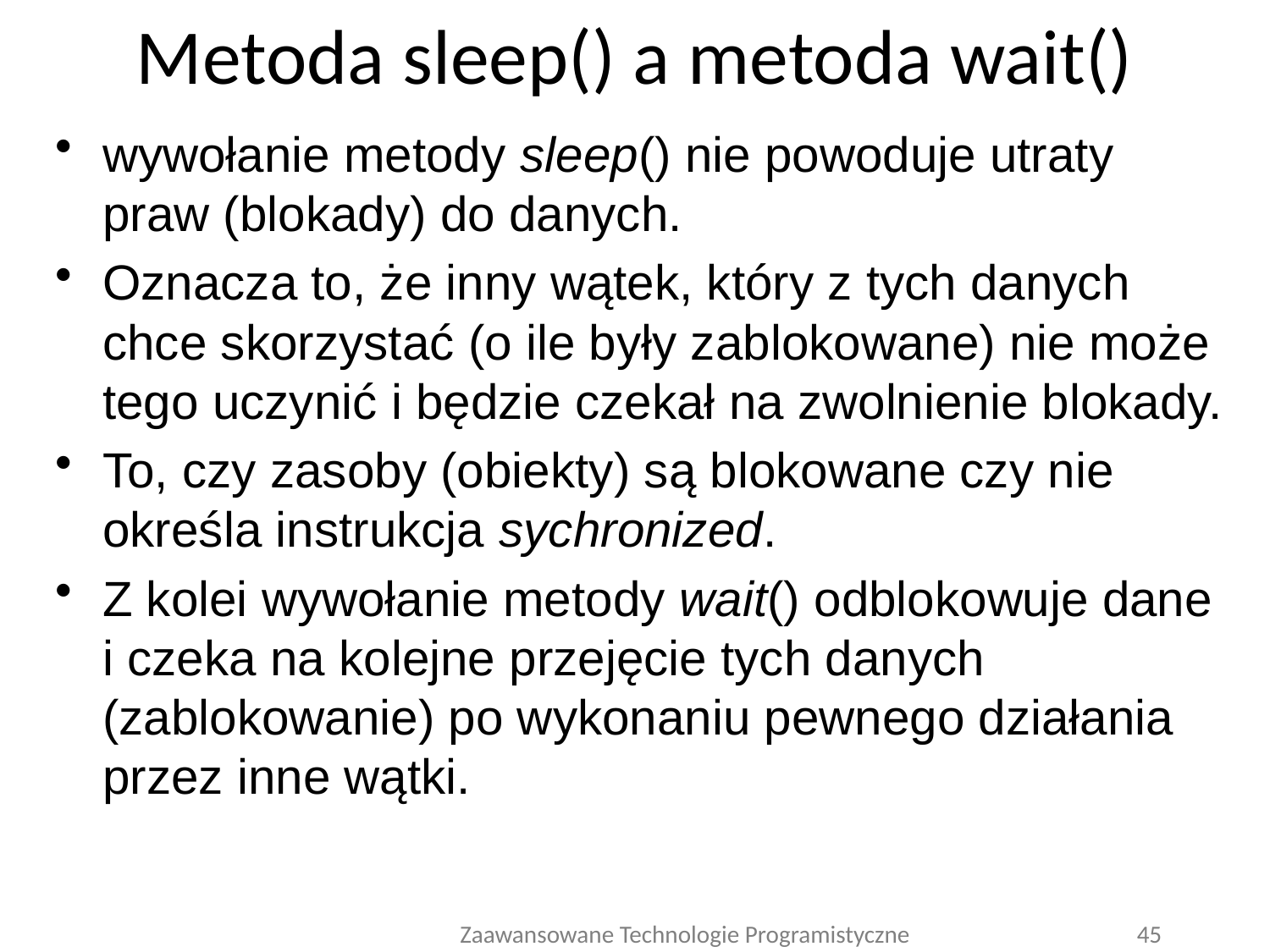

# Metoda sleep() a metoda wait()
wywołanie metody sleep() nie powoduje utraty praw (blokady) do danych.
Oznacza to, że inny wątek, który z tych danych chce skorzystać (o ile były zablokowane) nie może tego uczynić i będzie czekał na zwolnienie blokady.
To, czy zasoby (obiekty) są blokowane czy nie określa instrukcja sychronized.
Z kolei wywołanie metody wait() odblokowuje dane i czeka na kolejne przejęcie tych danych (zablokowanie) po wykonaniu pewnego działania przez inne wątki.

Zaawansowane Technologie Programistyczne
45